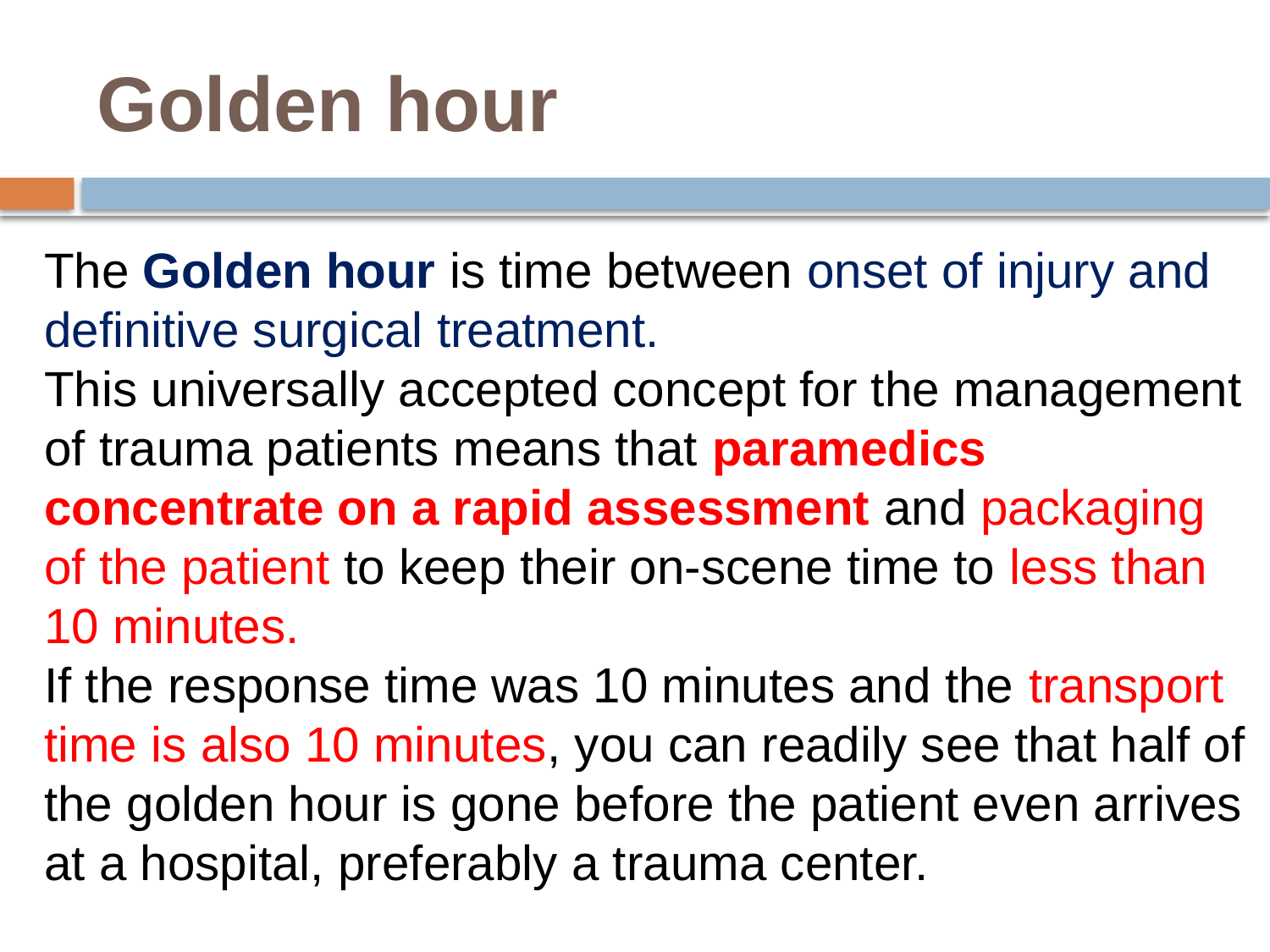

# Golden hour
The Golden hour is time between onset of injury and definitive surgical treatment.
This universally accepted concept for the management of trauma patients means that paramedics concentrate on a rapid assessment and packaging of the patient to keep their on-scene time to less than 10 minutes.
If the response time was 10 minutes and the transport time is also 10 minutes, you can readily see that half of the golden hour is gone before the patient even arrives at a hospital, preferably a trauma center.